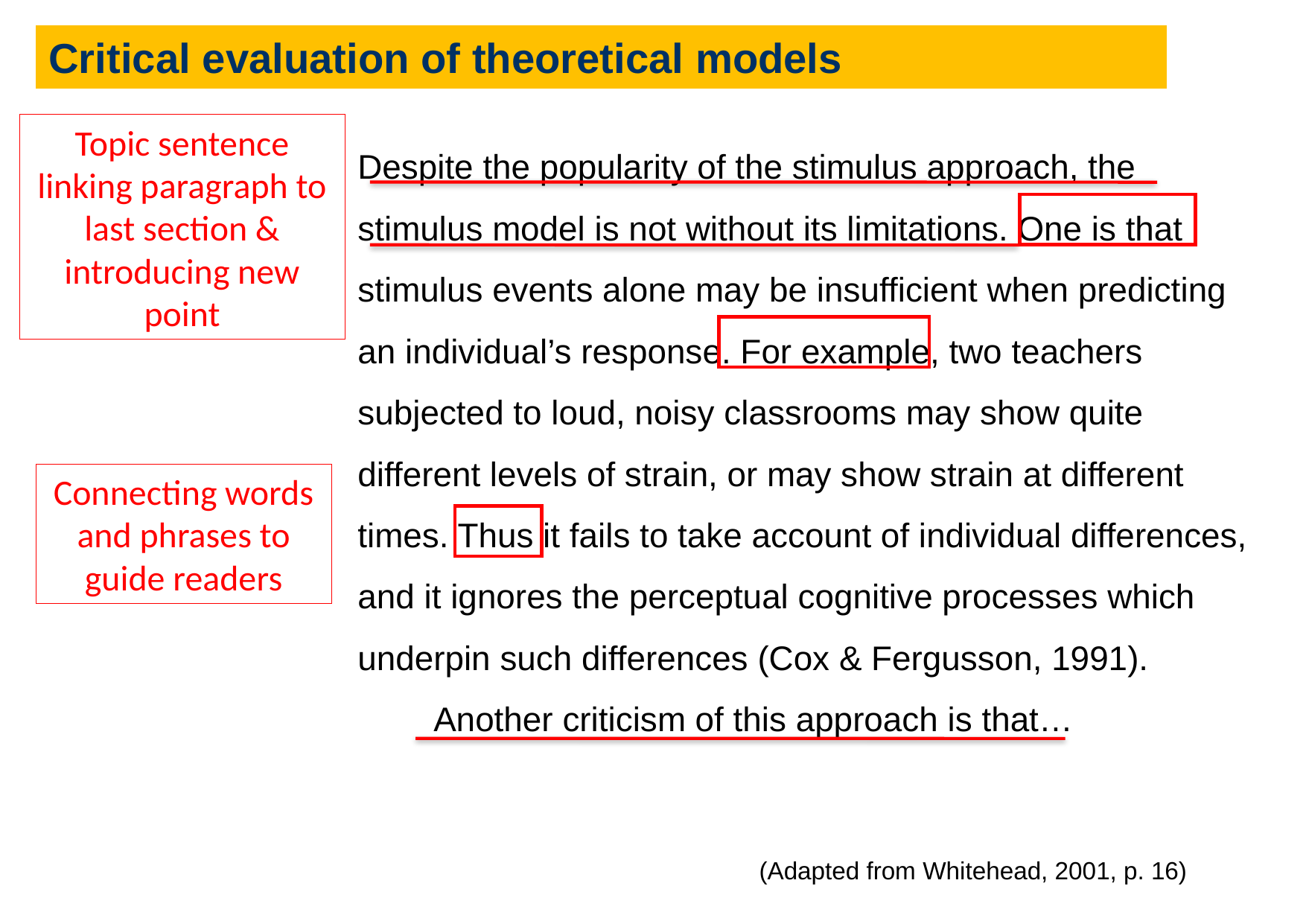

Critical evaluation of theoretical models

Topic sentence linking paragraph to last section &
introducing new point
Despite the popularity of the stimulus approach, the stimulus model is not without its limitations. One is that stimulus events alone may be insufficient when predicting an individual’s response. For example, two teachers subjected to loud, noisy classrooms may show quite different levels of strain, or may show strain at different times. Thus it fails to take account of individual differences, and it ignores the perceptual cognitive processes which underpin such differences (Cox & Fergusson, 1991).
        Another criticism of this approach is that…

Connecting words and phrases to guide readers

(Adapted from Whitehead, 2001, p. 16)